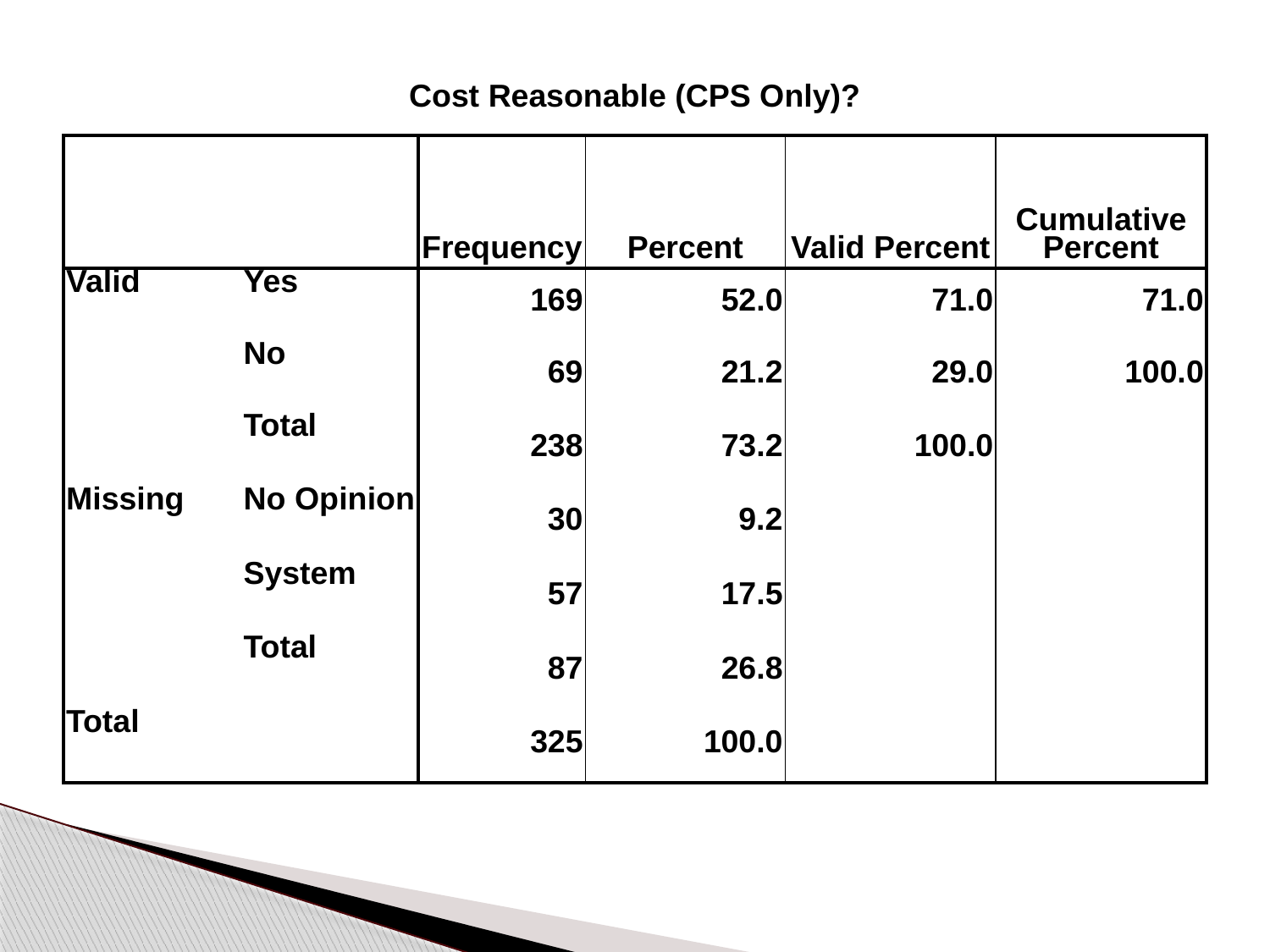

| Cost Reasonable (CPS Only)? |  |  |  |  |  |
| --- | --- | --- | --- | --- | --- |
|  |  | Frequency | Percent | Valid Percent | Cumulative Percent |
| Valid | Yes | 169 | 52.0 | 71.0 | 71.0 |
|  | No | 69 | 21.2 | 29.0 | 100.0 |
|  | Total | 238 | 73.2 | 100.0 |  |
| Missing | No Opinion | 30 | 9.2 |  |  |
|  | System | 57 | 17.5 |  |  |
|  | Total | 87 | 26.8 |  |  |
| Total |  | 325 | 100.0 |  |  |